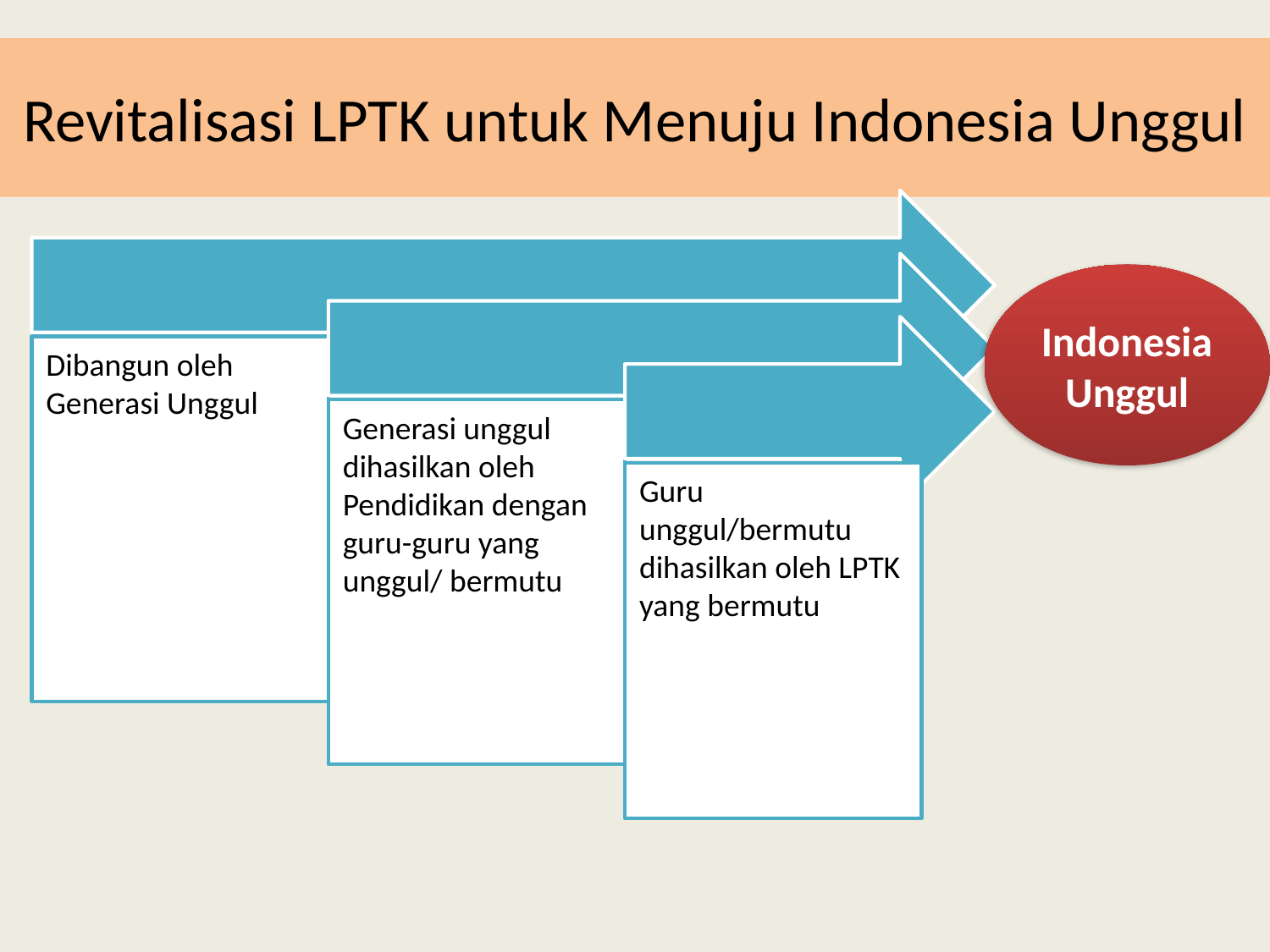

# Revitalisasi LPTK untuk Menuju Indonesia Unggul
Dibangun oleh Generasi Unggul
Generasi unggul dihasilkan oleh Pendidikan dengan guru-guru yang unggul/ bermutu
Guru unggul/bermutu dihasilkan oleh LPTK yang bermutu
Indonesia Unggul